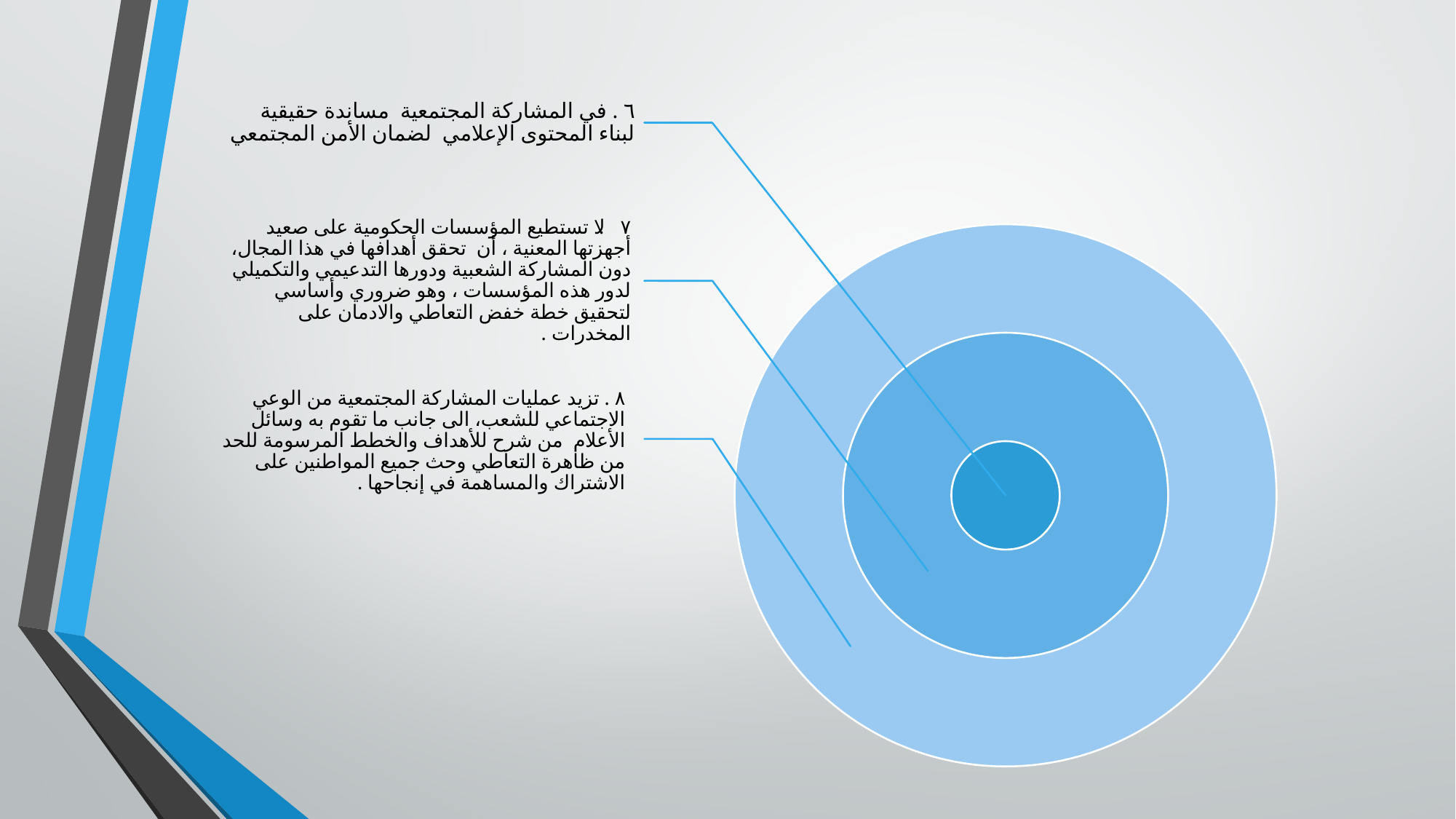

#
٦ . في المشاركة المجتمعية  مساندة حقيقية لبناء المحتوى الإعلامي  لضمان الأمن المجتمعي
٧ . لا تستطيع المؤسسات الحكومية على صعيد أجهزتها المعنية ، أن  تحقق أهدافها في هذا المجال، دون المشاركة الشعبية ودورها التدعيمي والتكميلي لدور هذه المؤسسات ، وهو ضروري وأساسي لتحقيق خطة خفض التعاطي والادمان على المخدرات .
٨ . تزيد عمليات المشاركة المجتمعية من الوعي الاجتماعي للشعب، الى جانب ما تقوم به وسائل الأعلام  من شرح للأهداف والخطط المرسومة للحد من ظاهرة التعاطي وحث جميع المواطنين على الاشتراك والمساهمة في إنجاحها .